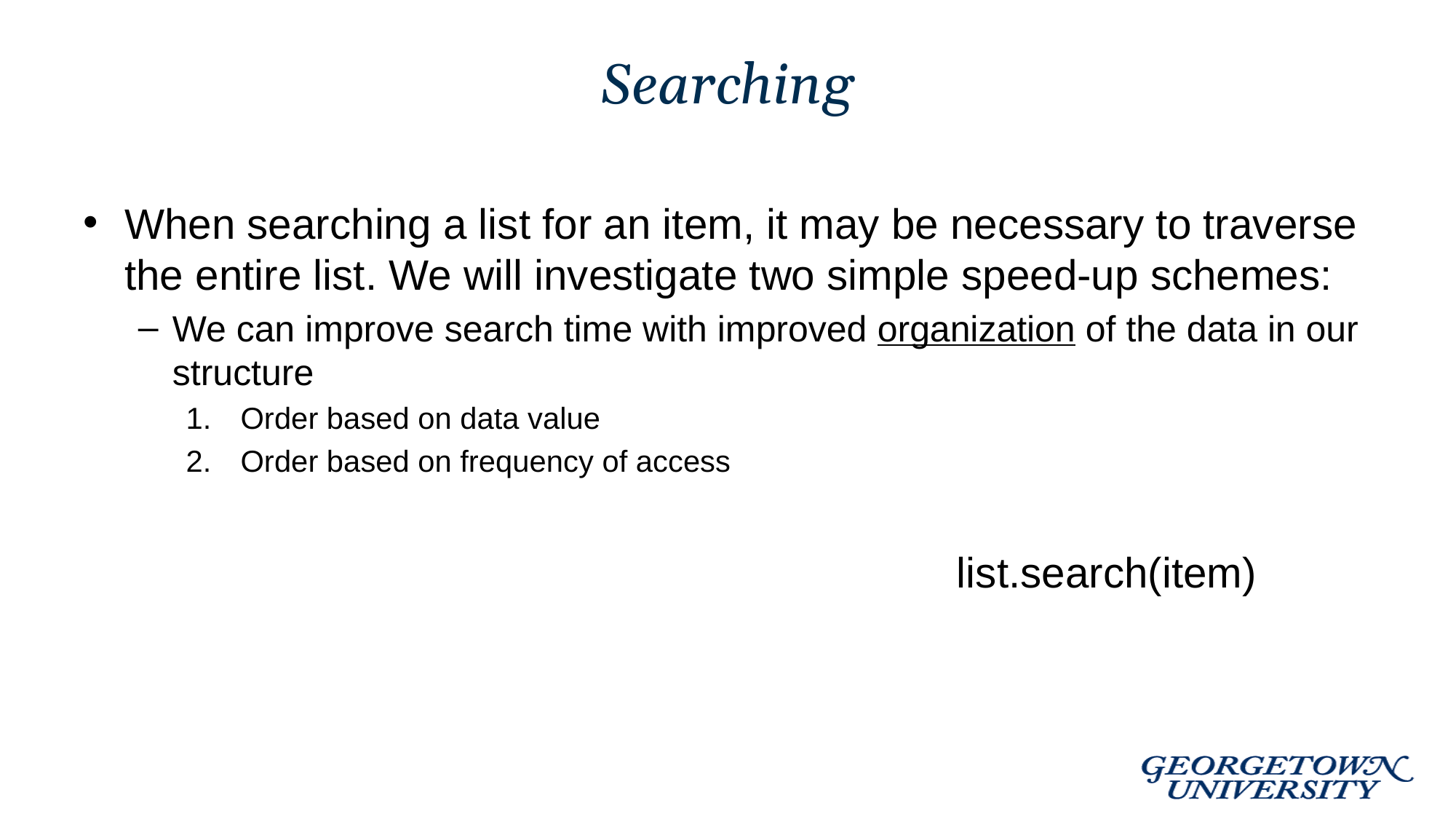

# Searching
When searching a list for an item, it may be necessary to traverse the entire list. We will investigate two simple speed-up schemes:
We can improve search time with improved organization of the data in our structure
Order based on data value
Order based on frequency of access

								list.search(item)